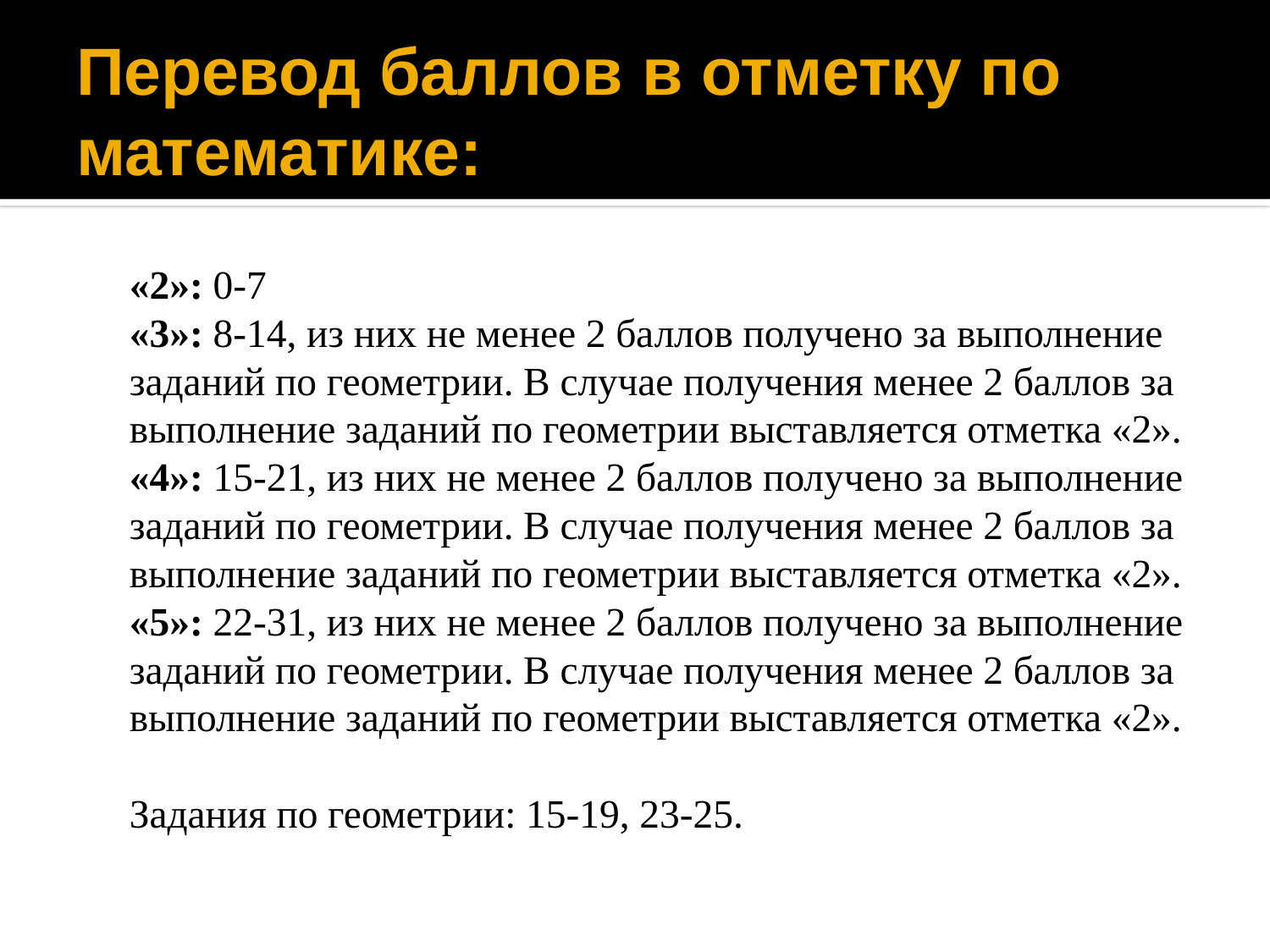

# Перевод баллов в отметку по математике:
	«2»: 0-7
«3»: 8-14, из них не менее 2 баллов получено за выполнение заданий по геометрии. В случае получения менее 2 баллов за выполнение заданий по геометрии выставляется отметка «2».
«4»: 15-21, из них не менее 2 баллов получено за выполнение заданий по геометрии. В случае получения менее 2 баллов за выполнение заданий по геометрии выставляется отметка «2».
«5»: 22-31, из них не менее 2 баллов получено за выполнение заданий по геометрии. В случае получения менее 2 баллов за выполнение заданий по геометрии выставляется отметка «2».
Задания по геометрии: 15-19, 23-25.